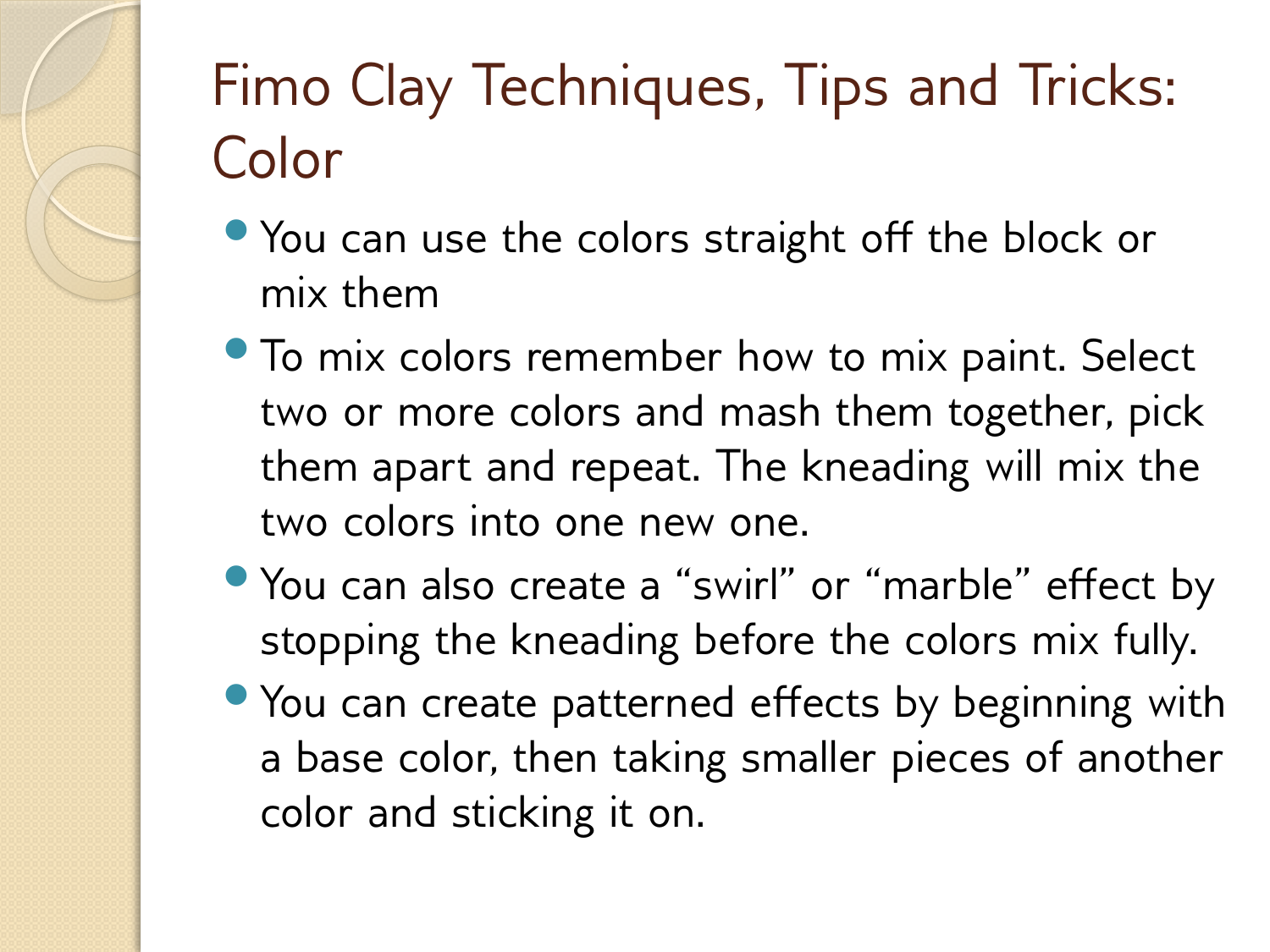

# Fimo Clay Techniques, Tips and Tricks: Color
You can use the colors straight off the block or mix them
To mix colors remember how to mix paint. Select two or more colors and mash them together, pick them apart and repeat. The kneading will mix the two colors into one new one.
You can also create a “swirl” or “marble” effect by stopping the kneading before the colors mix fully.
You can create patterned effects by beginning with a base color, then taking smaller pieces of another color and sticking it on.